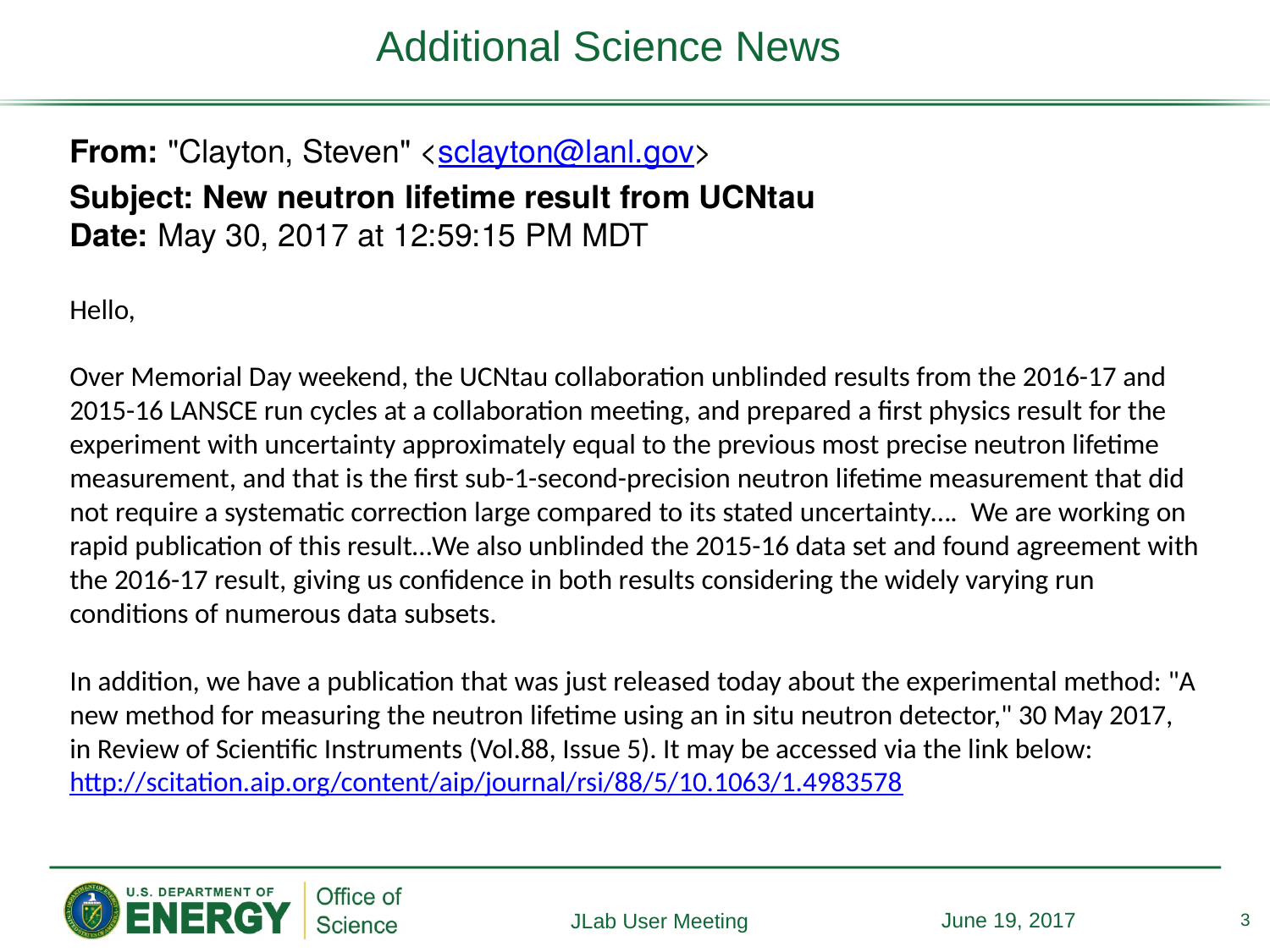

# Additional Science News
From: "Clayton, Steven" <sclayton@lanl.gov>
Subject: New neutron lifetime result from UCNtau
Date: May 30, 2017 at 12:59:15 PM MDT

Hello,

Over Memorial Day weekend, the UCNtau collaboration unblinded results from the 2016-17 and 2015-16 LANSCE run cycles at a collaboration meeting, and prepared a first physics result for the experiment with uncertainty approximately equal to the previous most precise neutron lifetime measurement, and that is the first sub-1-second-precision neutron lifetime measurement that did not require a systematic correction large compared to its stated uncertainty….  We are working on rapid publication of this result…We also unblinded the 2015-16 data set and found agreement with the 2016-17 result, giving us confidence in both results considering the widely varying run conditions of numerous data subsets.

In addition, we have a publication that was just released today about the experimental method: "A new method for measuring the neutron lifetime using an in situ neutron detector," 30 May 2017, in Review of Scientific Instruments (Vol.88, Issue 5). It may be accessed via the link below:
http://scitation.aip.org/content/aip/journal/rsi/88/5/10.1063/1.4983578
3